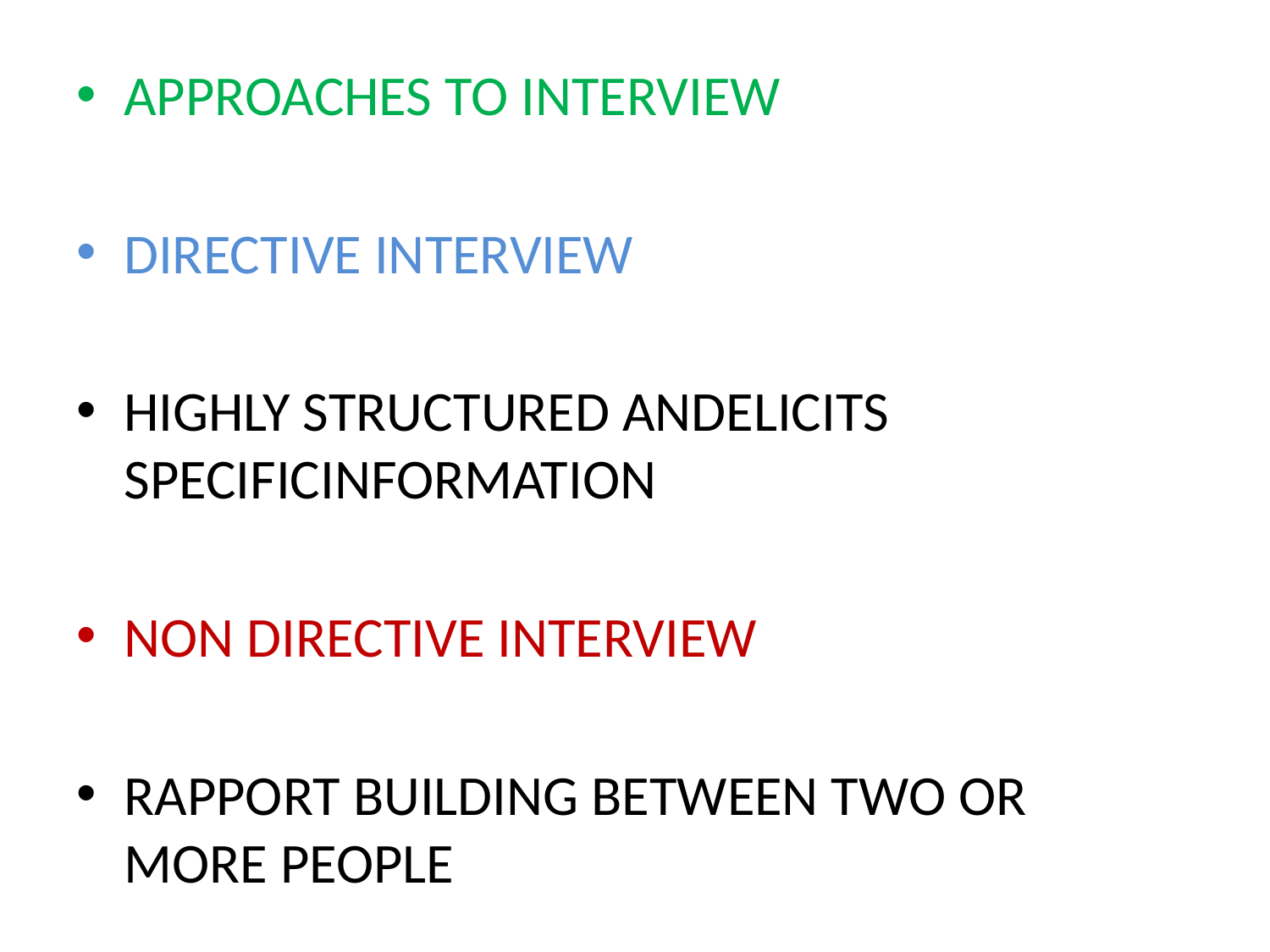

APPROACHES TO INTERVIEW

DIRECTIVE INTERVIEW

HIGHLY STRUCTURED ANDELICITS SPECIFICINFORMATION

NON DIRECTIVE INTERVIEW

RAPPORT BUILDING BETWEEN TWO OR MORE PEOPLE